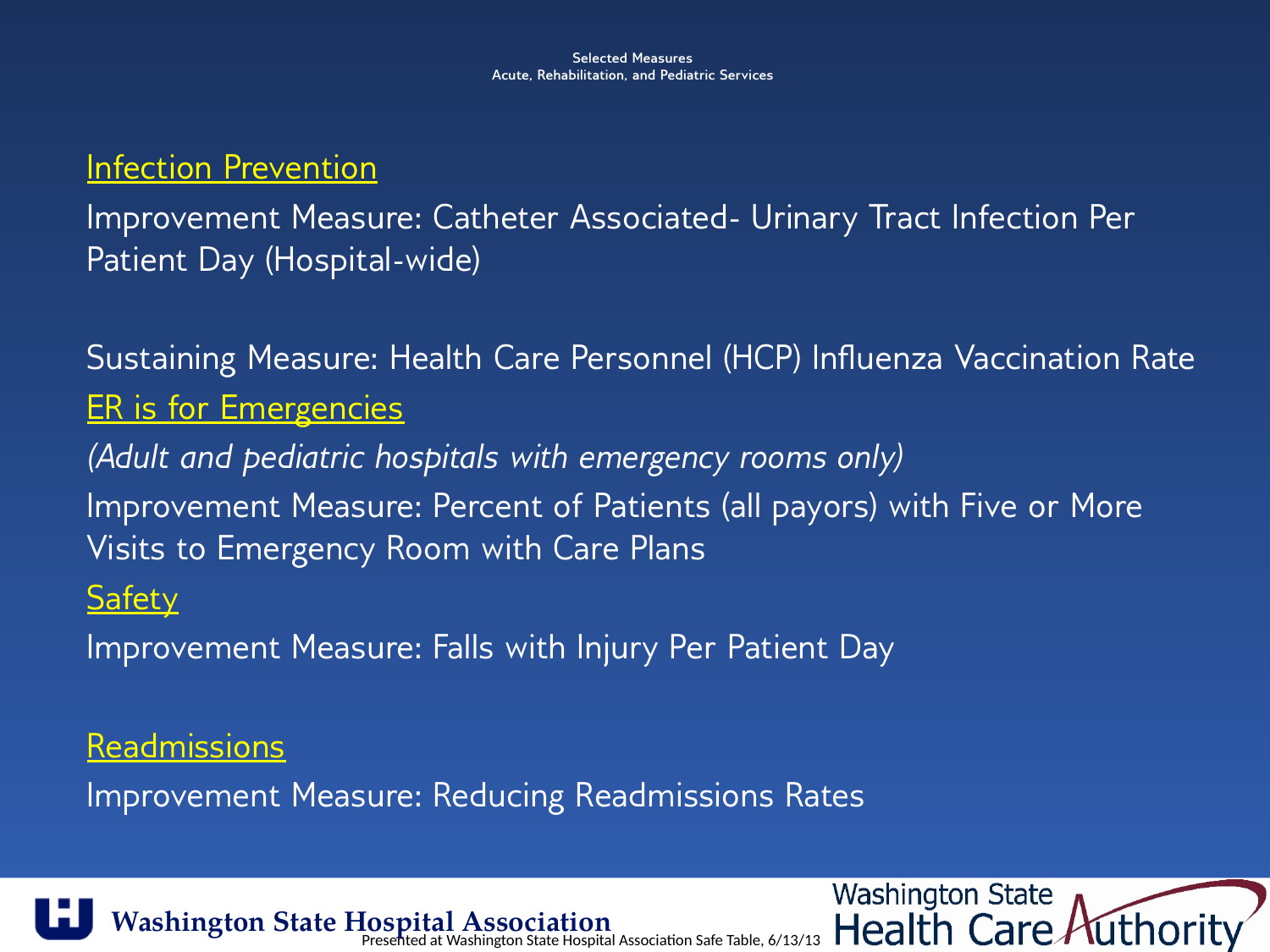

# Selected Measures Acute, Rehabilitation, and Pediatric Services
Infection Prevention
Improvement Measure: Catheter Associated- Urinary Tract Infection Per Patient Day (Hospital-wide)

Sustaining Measure: Health Care Personnel (HCP) Influenza Vaccination Rate
ER is for Emergencies
(Adult and pediatric hospitals with emergency rooms only)
Improvement Measure: Percent of Patients (all payors) with Five or More Visits to Emergency Room with Care Plans
Safety
Improvement Measure: Falls with Injury Per Patient Day

Readmissions
Improvement Measure: Reducing Readmissions Rates

Presented at Washington State Hospital Association Safe Table, 6/13/13